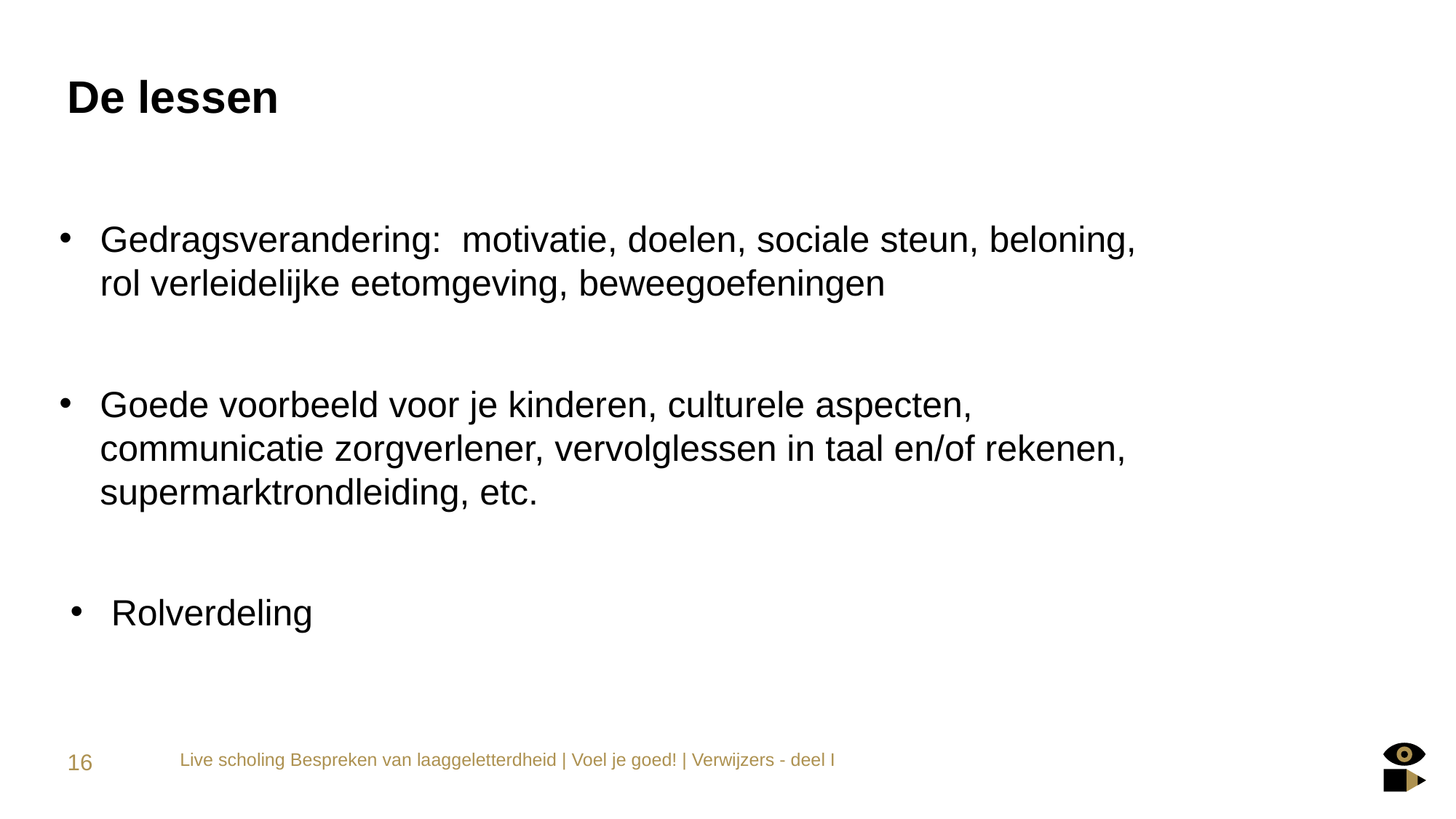

# De lessen
Gedragsverandering:  motivatie, doelen, sociale steun, beloning, rol verleidelijke eetomgeving, beweegoefeningen

Goede voorbeeld voor je kinderen, culturele aspecten, communicatie zorgverlener, vervolglessen in taal en/of rekenen, supermarktrondleiding, etc.
Rolverdeling
16
Live scholing Bespreken van laaggeletterdheid | Voel je goed! | Verwijzers - deel I